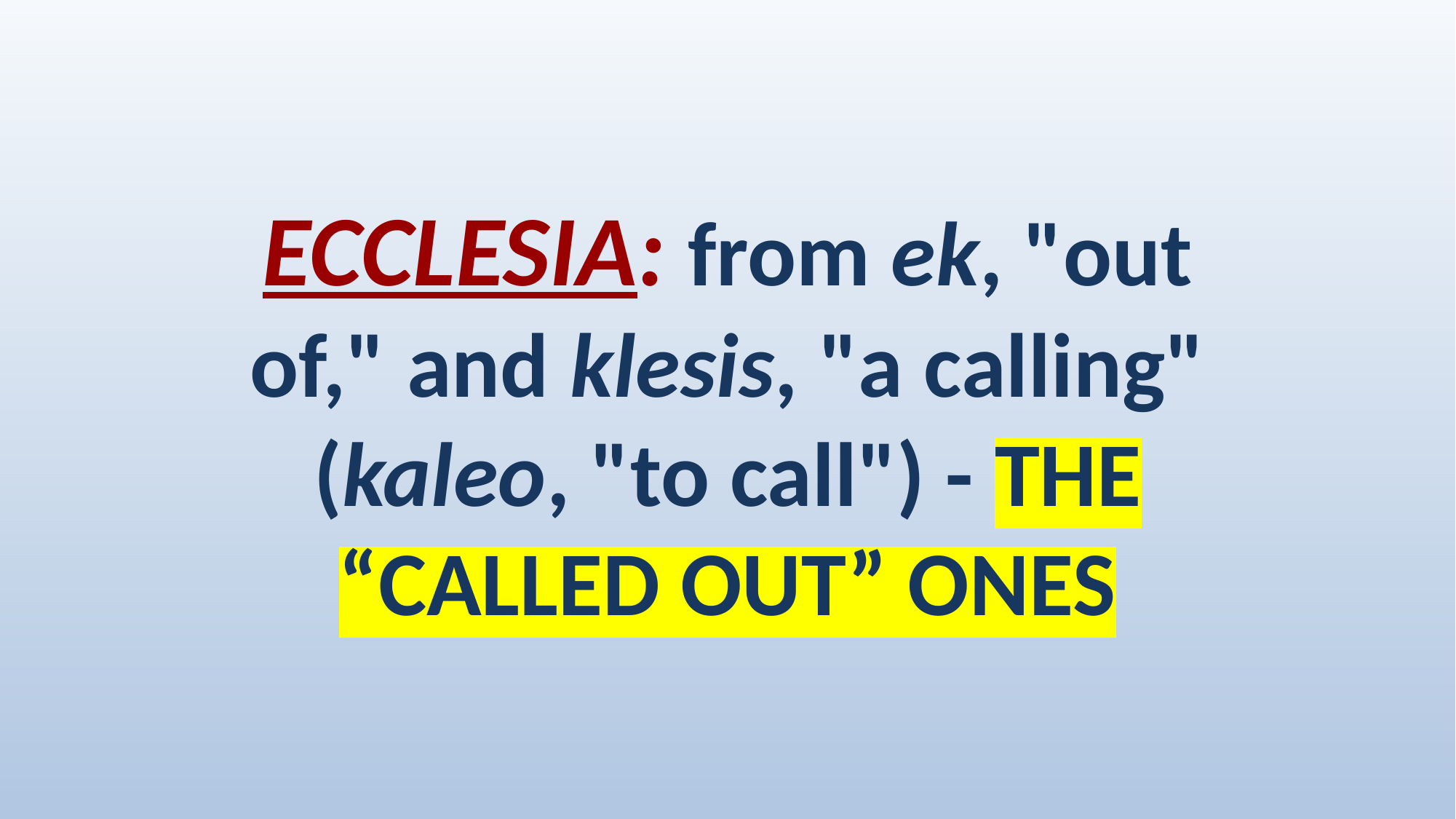

# ECCLESIA: from ek, "out of," and klesis, "a calling" (kaleo, "to call") - THE “CALLED OUT” ONES